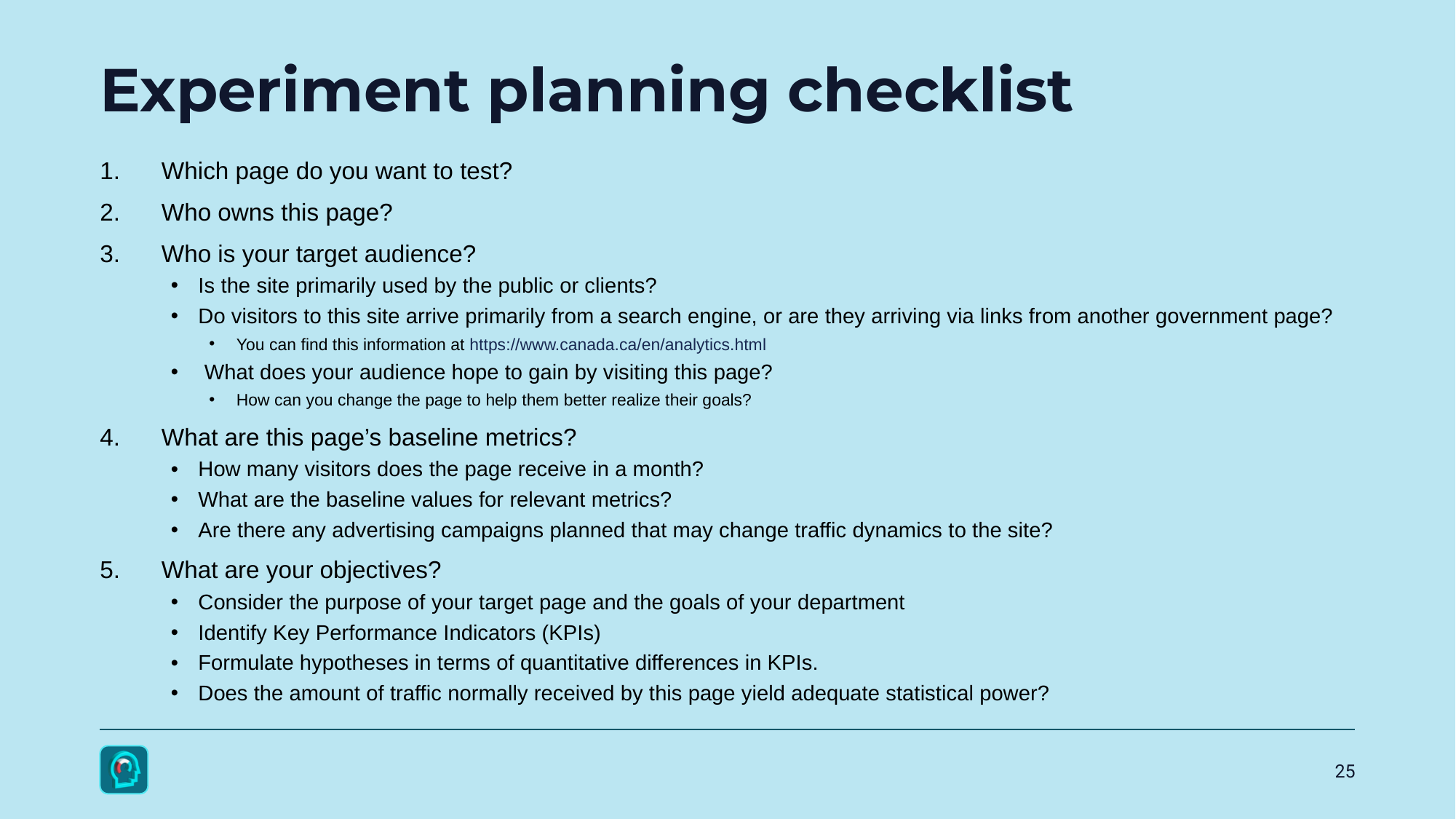

# Experiment planning checklist
Which page do you want to test?
Who owns this page?
Who is your target audience?
Is the site primarily used by the public or clients?
Do visitors to this site arrive primarily from a search engine, or are they arriving via links from another government page?
You can find this information at https://www.canada.ca/en/analytics.html
 What does your audience hope to gain by visiting this page?
How can you change the page to help them better realize their goals?
What are this page’s baseline metrics?
How many visitors does the page receive in a month?
What are the baseline values for relevant metrics?
Are there any advertising campaigns planned that may change traffic dynamics to the site?
What are your objectives?
Consider the purpose of your target page and the goals of your department
Identify Key Performance Indicators (KPIs)
Formulate hypotheses in terms of quantitative differences in KPIs.
Does the amount of traffic normally received by this page yield adequate statistical power?

25